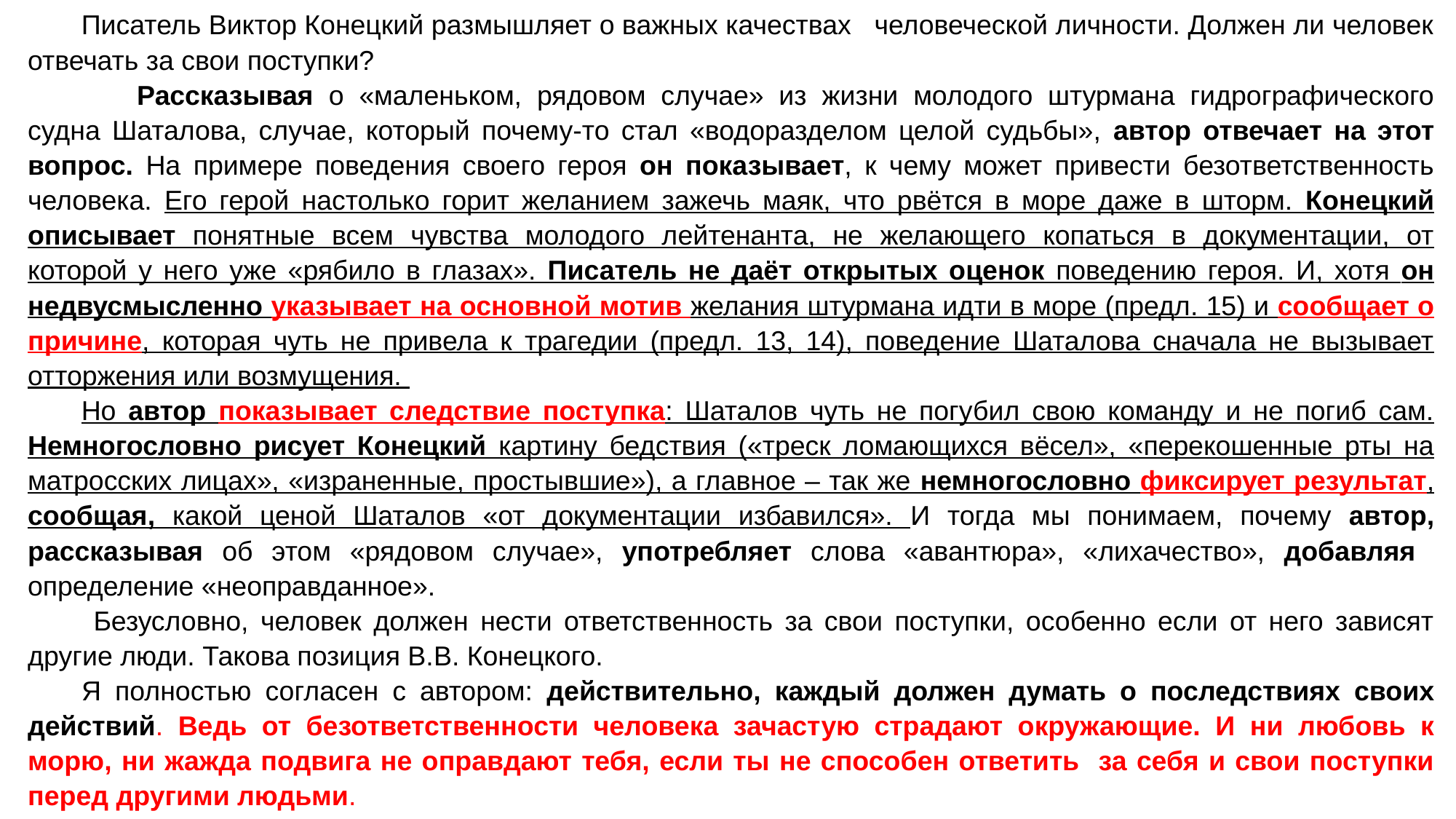

Писатель Виктор Конецкий размышляет о важных качествах   человеческой личности. Должен ли человек отвечать за свои поступки?
	Рассказывая о «маленьком, рядовом случае» из жизни молодого штурмана гидрографического судна Шаталова, случае, который почему-то стал «водоразделом целой судьбы», автор отвечает на этот вопрос. На примере поведения своего героя он показывает, к чему может привести безответственность человека. Его герой настолько горит желанием зажечь маяк, что рвётся в море даже в шторм. Конецкий описывает понятные всем чувства молодого лейтенанта, не желающего копаться в документации, от которой у него уже «рябило в глазах». Писатель не даёт открытых оценок поведению героя. И, хотя он недвусмысленно указывает на основной мотив желания штурмана идти в море (предл. 15) и сообщает о причине, которая чуть не привела к трагедии (предл. 13, 14), поведение Шаталова сначала не вызывает отторжения или возмущения.
Но автор показывает следствие поступка: Шаталов чуть не погубил свою команду и не погиб сам. Немногословно рисует Конецкий картину бедствия («треск ломающихся вёсел», «перекошенные рты на матросских лицах», «израненные, простывшие»), а главное – так же немногословно фиксирует результат, сообщая, какой ценой Шаталов «от документации избавился». И тогда мы понимаем, почему автор, рассказывая об этом «рядовом случае», употребляет слова «авантюра», «лихачество», добавляя  определение «неоправданное».
 Безусловно, человек должен нести ответственность за свои поступки, особенно если от него зависят другие люди. Такова позиция В.В. Конецкого.
Я полностью согласен с автором: действительно, каждый должен думать о последствиях своих действий. Ведь от безответственности человека зачастую страдают окружающие. И ни любовь к морю, ни жажда подвига не оправдают тебя, если ты не способен ответить  за себя и свои поступки перед другими людьми.